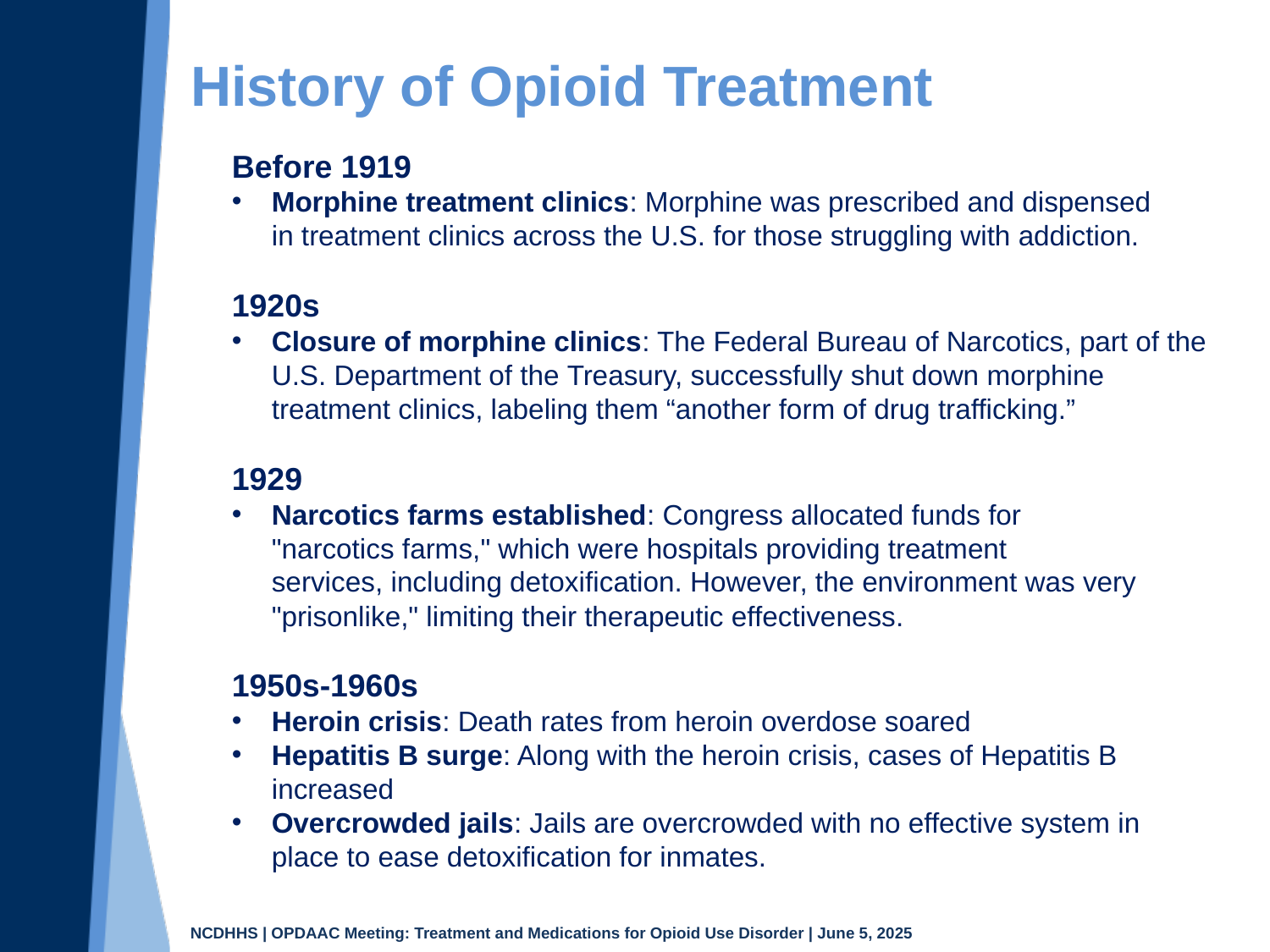

# History of Opioid Treatment
Before 1919
Morphine treatment clinics: Morphine was prescribed and dispensed in treatment clinics across the U.S. for those struggling with addiction.

1920s
Closure of morphine clinics: The Federal Bureau of Narcotics, part of the U.S. Department of the Treasury, successfully shut down morphine treatment clinics, labeling them “another form of drug trafficking.”

1929
Narcotics farms established: Congress allocated funds for "narcotics farms," which were hospitals providing treatment services, including detoxification. However, the environment was very "prisonlike," limiting their therapeutic effectiveness.

1950s-1960s
Heroin crisis: Death rates from heroin overdose soared
Hepatitis B surge: Along with the heroin crisis, cases of Hepatitis B increased
Overcrowded jails: Jails are overcrowded with no effective system in place to ease detoxification for inmates.